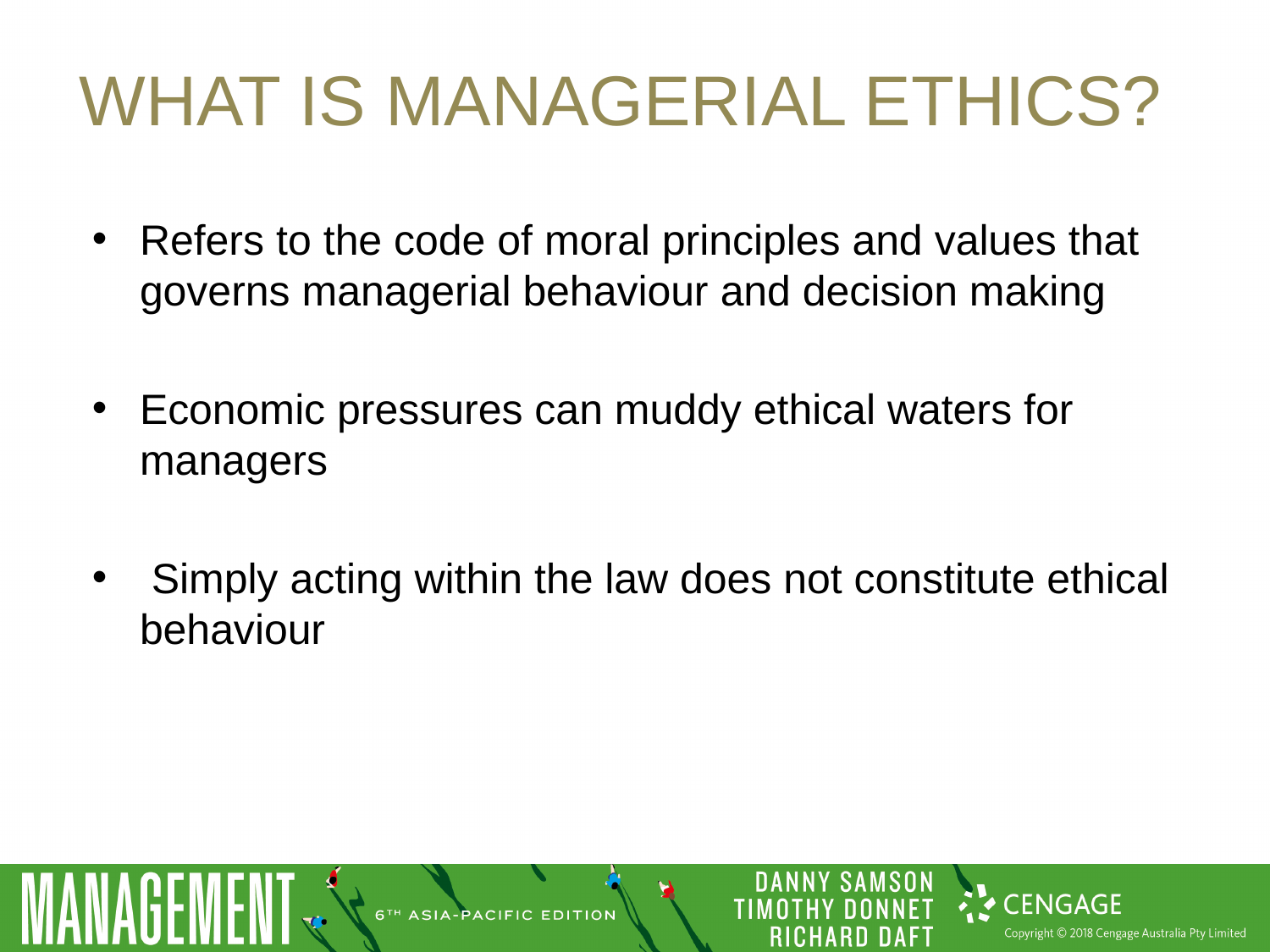

# WHAT IS Managerial ethics?
Refers to the code of moral principles and values that governs managerial behaviour and decision making

Economic pressures can muddy ethical waters for managers

 Simply acting within the law does not constitute ethical behaviour